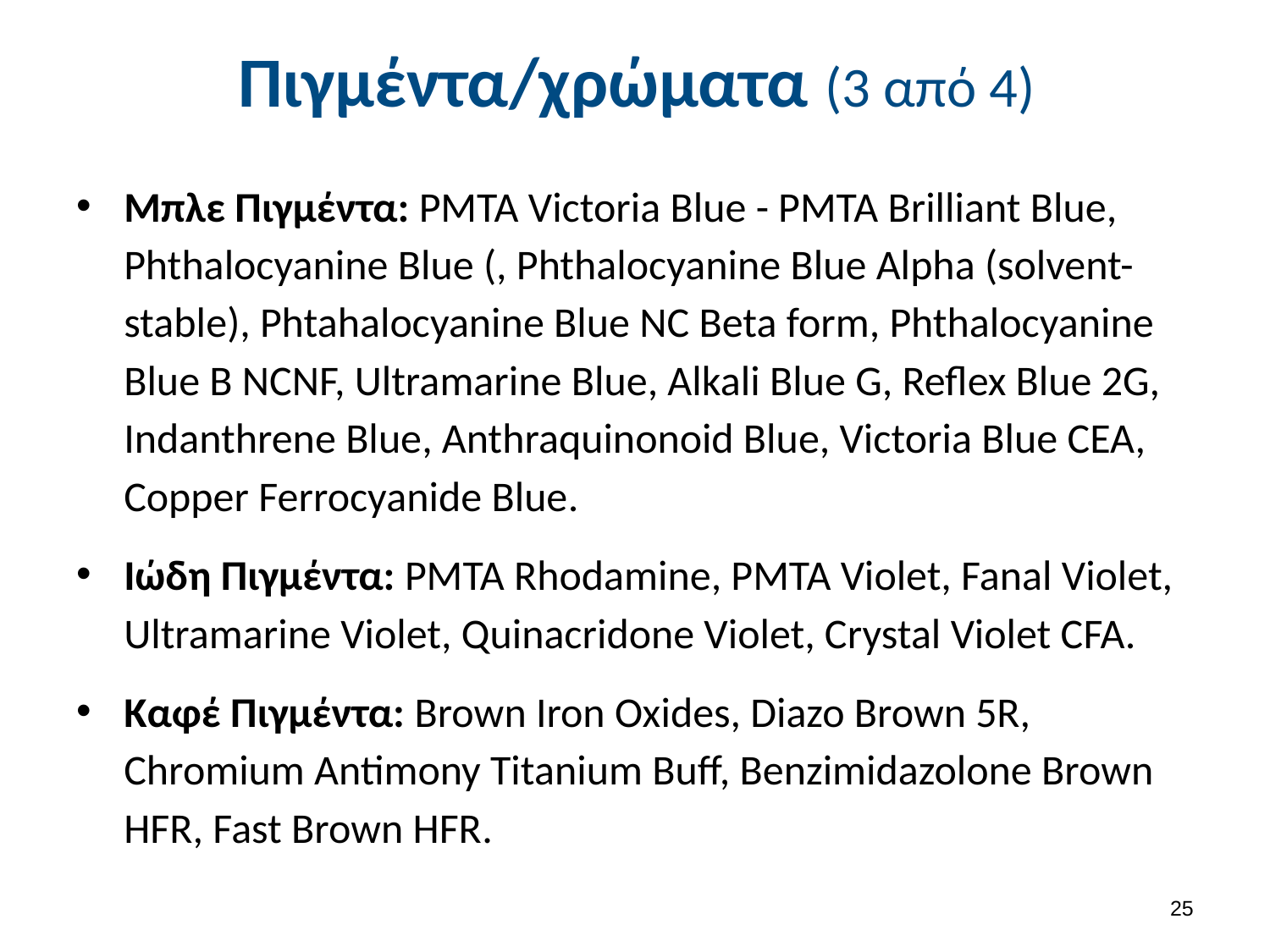

# Πιγμέντα/χρώματα (3 από 4)
Μπλε Πιγμέντα: PMTA Victoria Blue - PMTA Brilliant Blue, Phthalocyanine Blue (, Phthalocyanine Blue Alpha (solvent- stable), Phtahalocyanine Blue NC Beta form, Phthalocyanine Blue B NCNF, Ultramarine Blue, Alkali Blue G, Reflex Blue 2G, Indanthrene Blue, Anthraquinonoid Blue, Victoria Blue CEA, Copper Ferrocyanide Blue.
Ιώδη Πιγμέντα: PMTA Rhodamine, PMTA Violet, Fanal Violet, Ultramarine Violet, Quinacridone Violet, Crystal Violet CFA.
Kαφέ Πιγμέντα: Brown Iron Oxides, Diazo Brown 5R, Chromium Antimony Titanium Buff, Benzimidazolone Brown HFR, Fast Brown HFR.
25